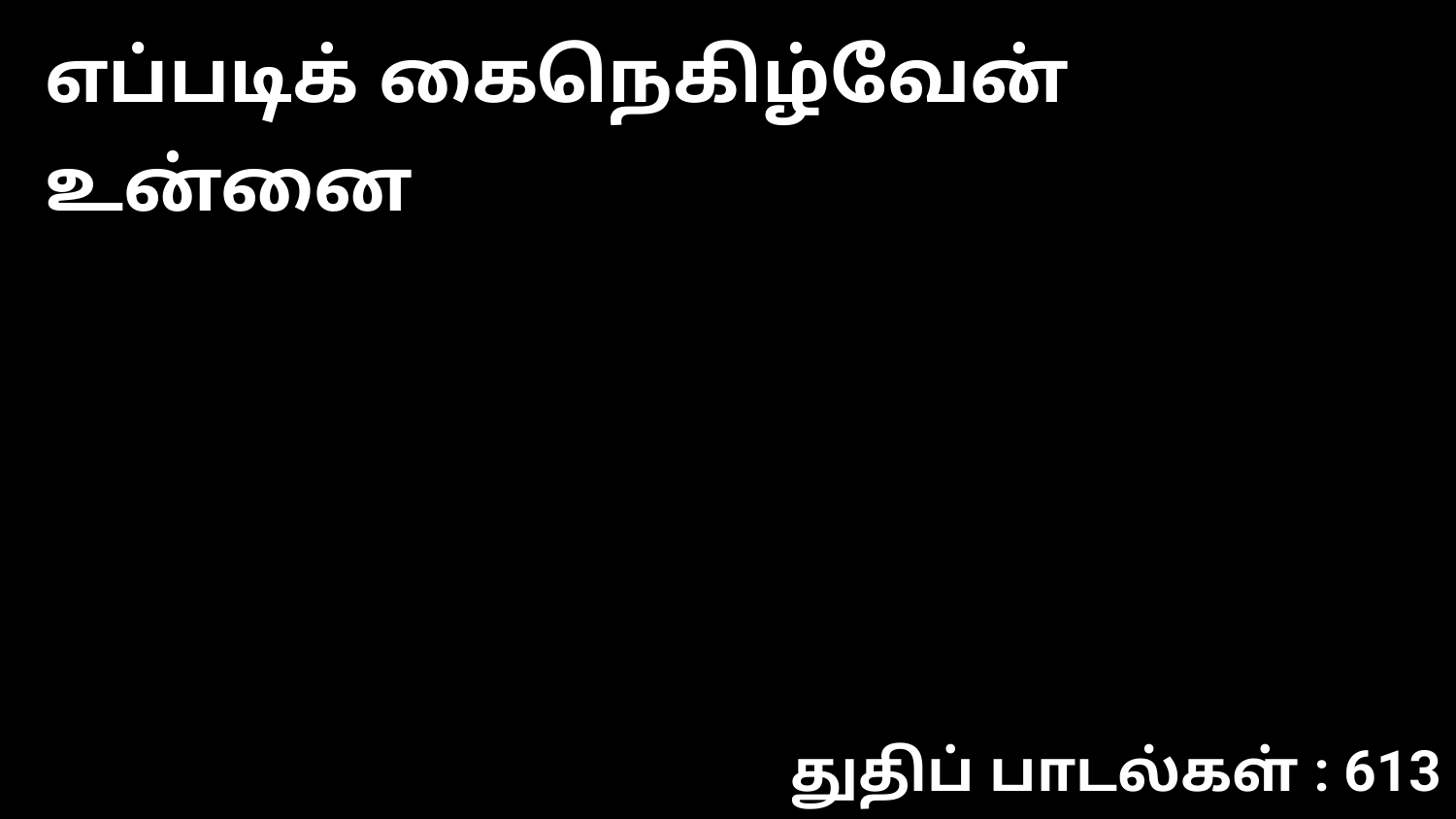

எப்படிக் கைநெகிழ்வேன் உன்னை
துதிப் பாடல்கள் : 613